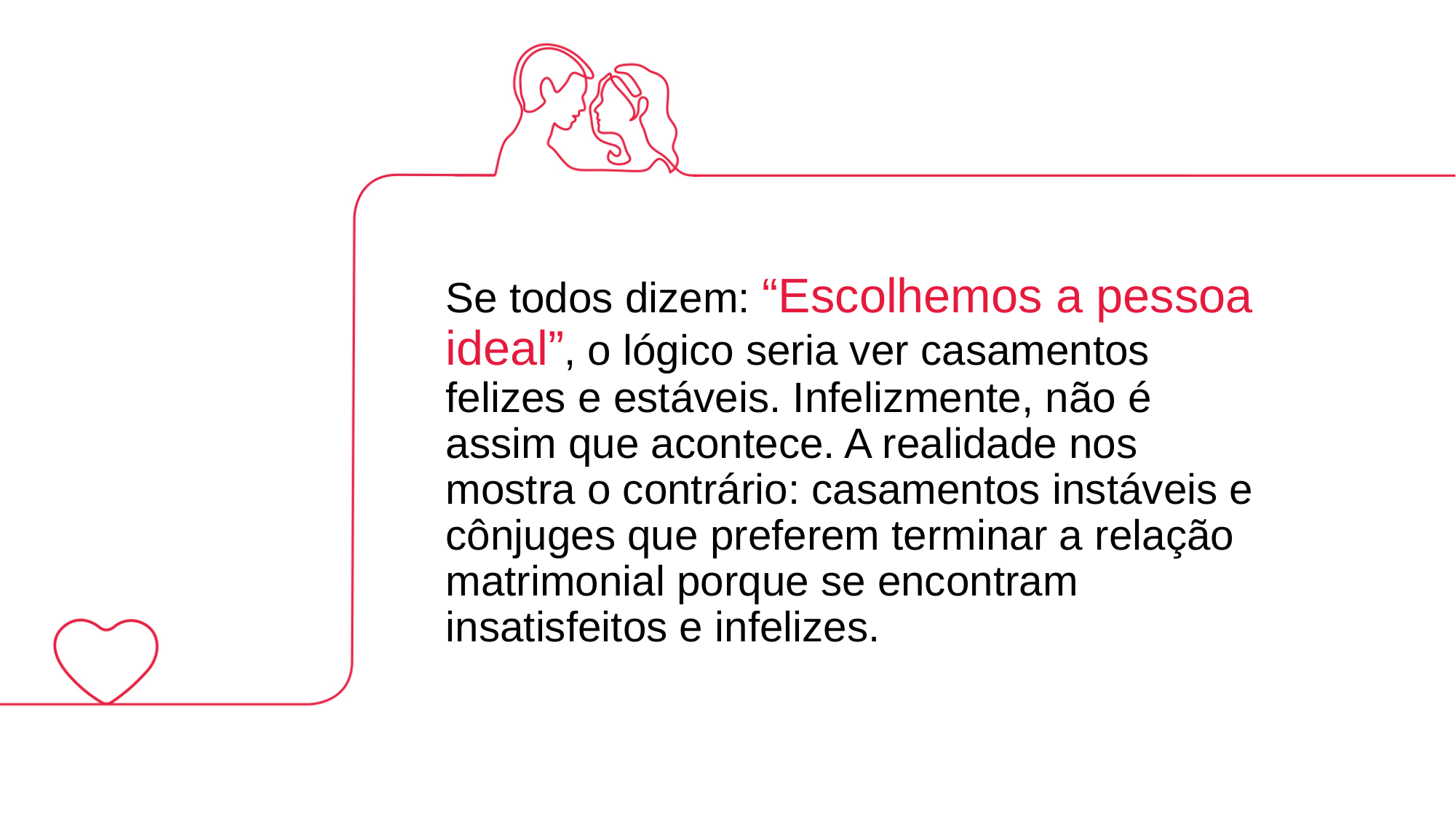

Se todos dizem: “Escolhemos a pessoa ideal”, o lógico seria ver casamentos felizes e estáveis. Infelizmente, não é assim que acontece. A realidade nos mostra o contrário: casamentos instáveis e cônjuges que preferem terminar a relação matrimonial porque se encontram insatisfeitos e infelizes.